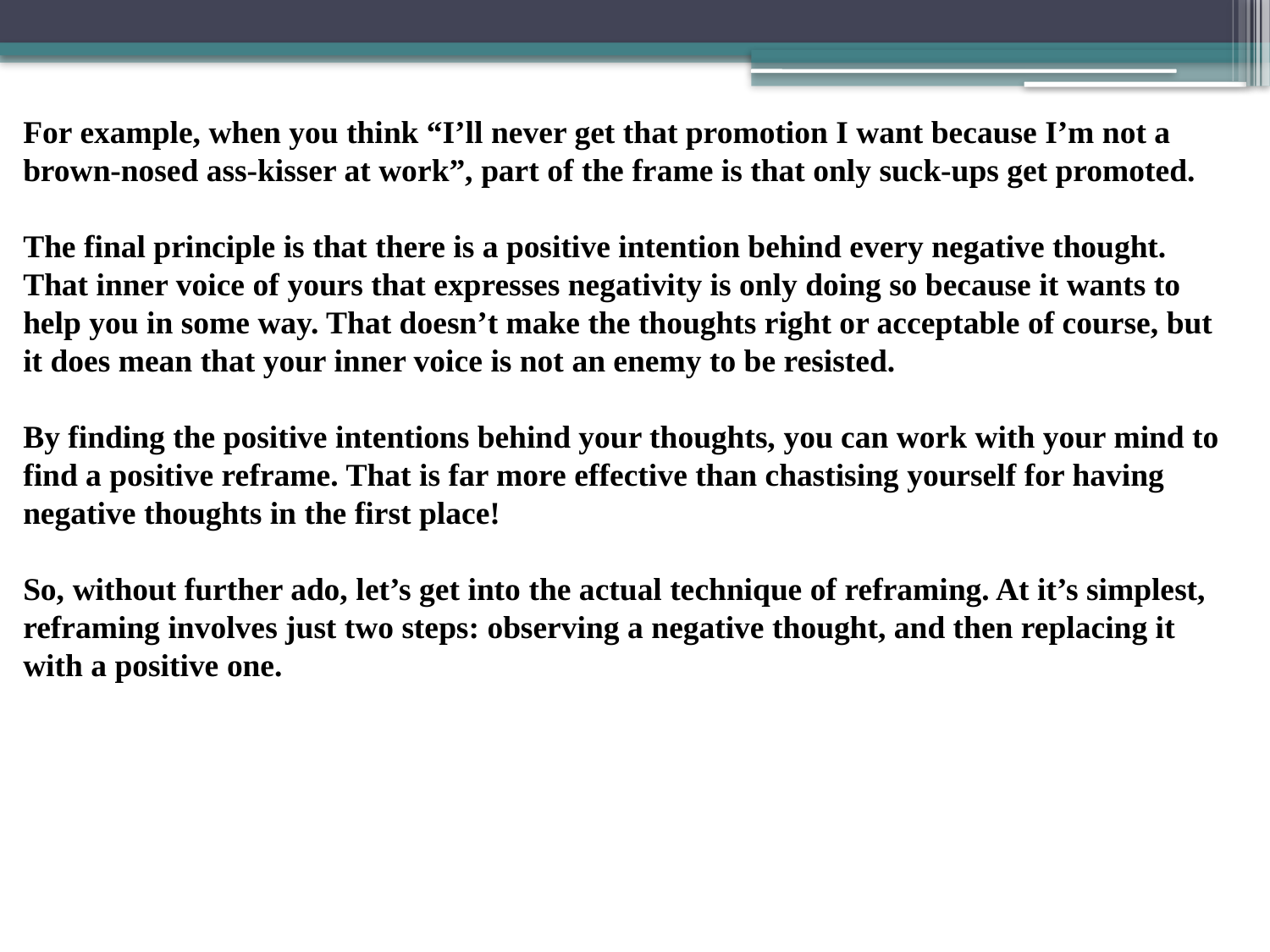

For example, when you think “I’ll never get that promotion I want because I’m not a brown-nosed ass-kisser at work”, part of the frame is that only suck-ups get promoted.

The final principle is that there is a positive intention behind every negative thought.
That inner voice of yours that expresses negativity is only doing so because it wants to help you in some way. That doesn’t make the thoughts right or acceptable of course, but it does mean that your inner voice is not an enemy to be resisted.

By finding the positive intentions behind your thoughts, you can work with your mind to find a positive reframe. That is far more effective than chastising yourself for having negative thoughts in the first place!

So, without further ado, let’s get into the actual technique of reframing. At it’s simplest, reframing involves just two steps: observing a negative thought, and then replacing it with a positive one.